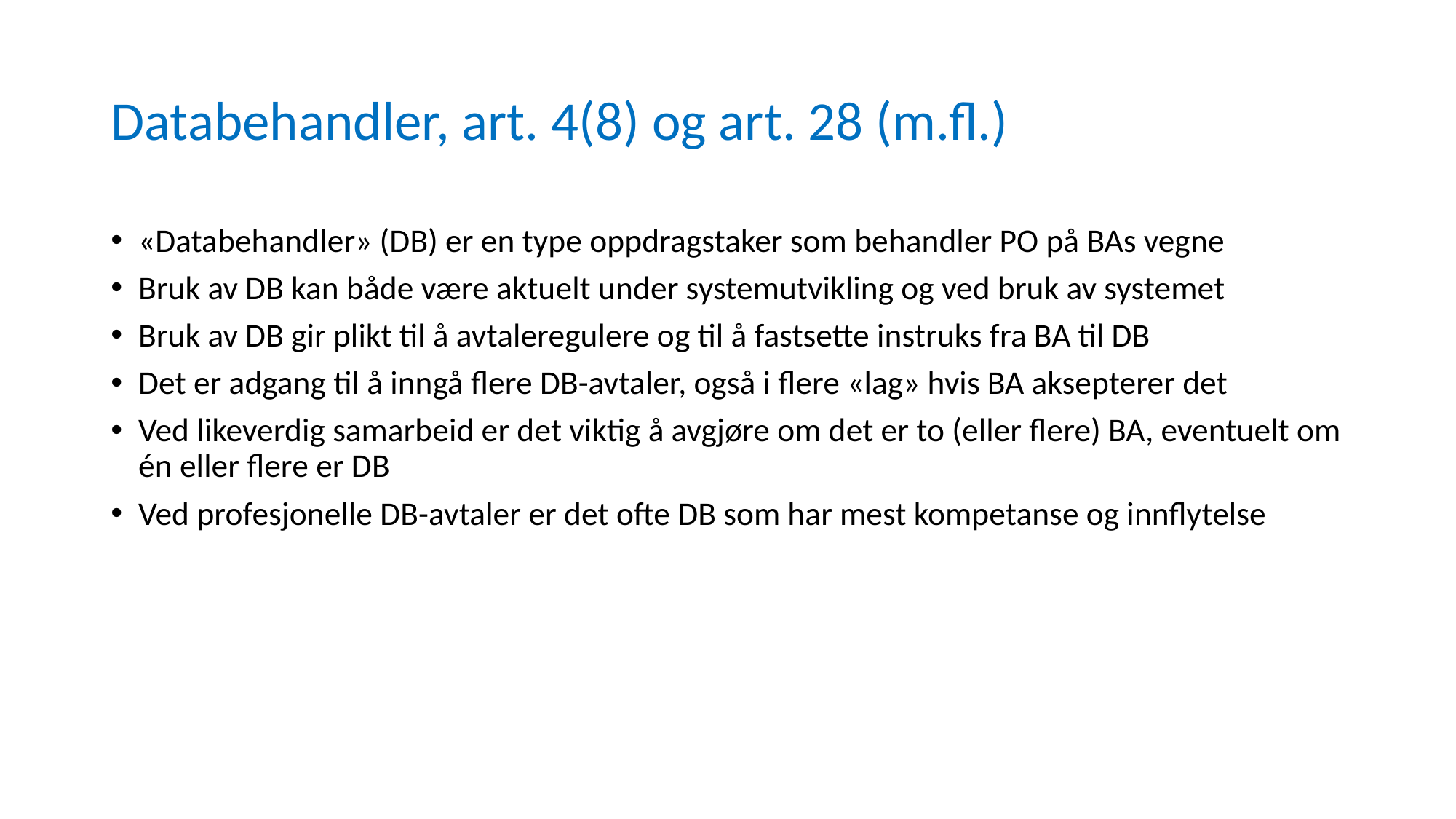

# Databehandler, art. 4(8) og art. 28 (m.fl.)
«Databehandler» (DB) er en type oppdragstaker som behandler PO på BAs vegne
Bruk av DB kan både være aktuelt under systemutvikling og ved bruk av systemet
Bruk av DB gir plikt til å avtaleregulere og til å fastsette instruks fra BA til DB
Det er adgang til å inngå flere DB-avtaler, også i flere «lag» hvis BA aksepterer det
Ved likeverdig samarbeid er det viktig å avgjøre om det er to (eller flere) BA, eventuelt om én eller flere er DB
Ved profesjonelle DB-avtaler er det ofte DB som har mest kompetanse og innflytelse